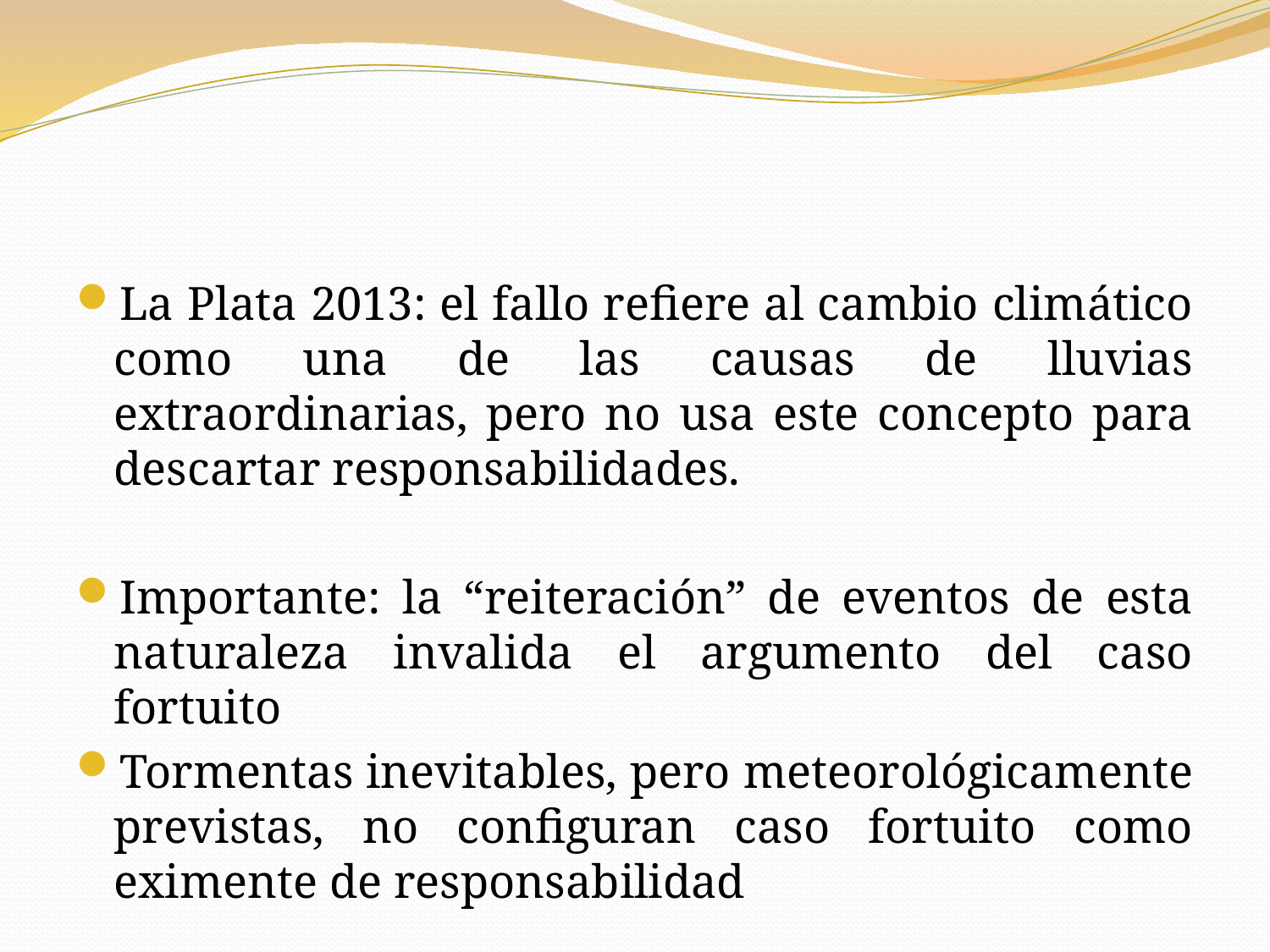

#
La Plata 2013: el fallo refiere al cambio climático como una de las causas de lluvias extraordinarias, pero no usa este concepto para descartar responsabilidades.

Importante: la “reiteración” de eventos de esta naturaleza invalida el argumento del caso fortuito
Tormentas inevitables, pero meteorológicamente previstas, no configuran caso fortuito como eximente de responsabilidad